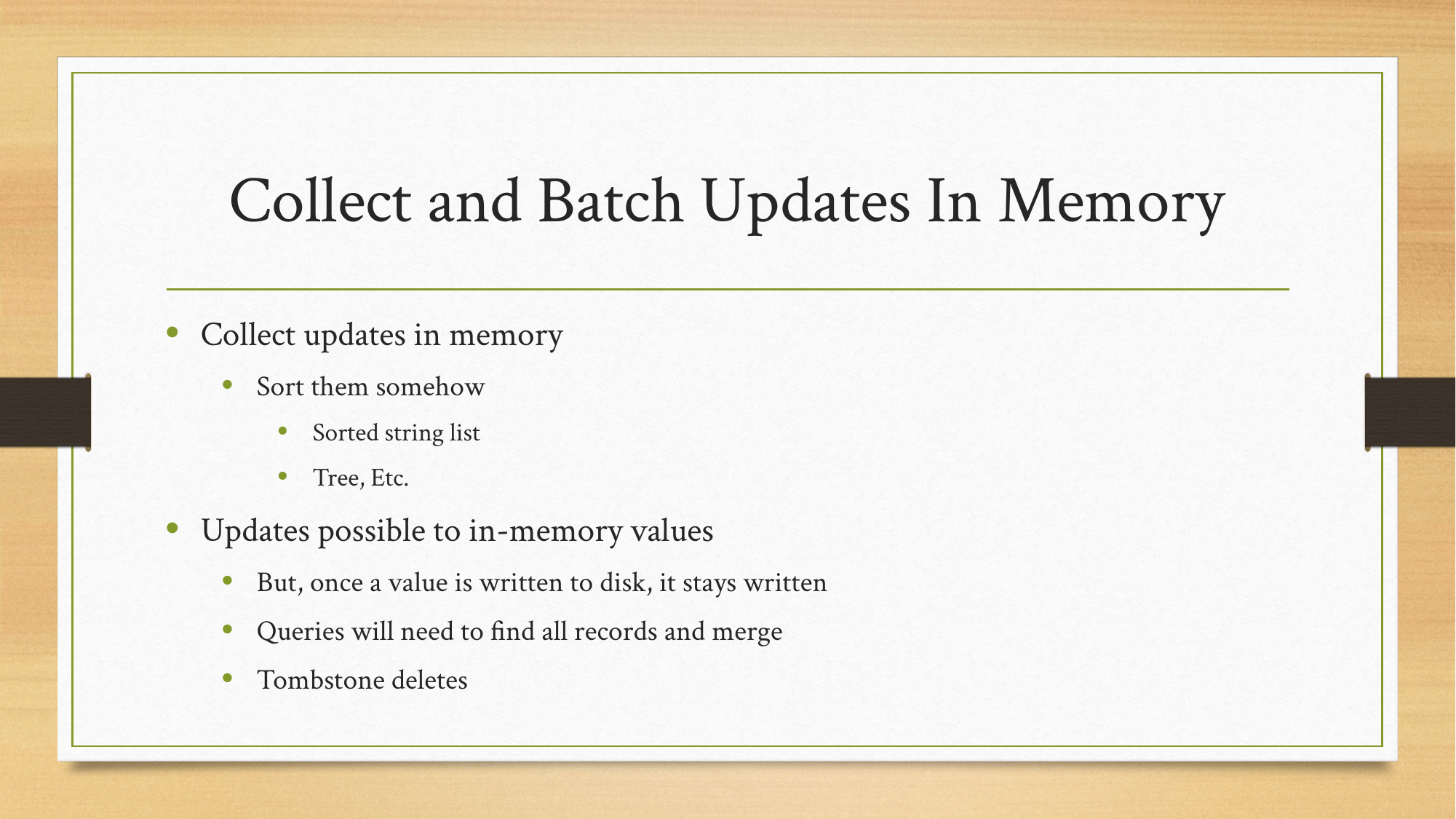

# Collect and Batch Updates In Memory
Collect updates in memory
Sort them somehow
Sorted string list
Tree, Etc.
Updates possible to in-memory values
But, once a value is written to disk, it stays written
Queries will need to find all records and merge
Tombstone deletes